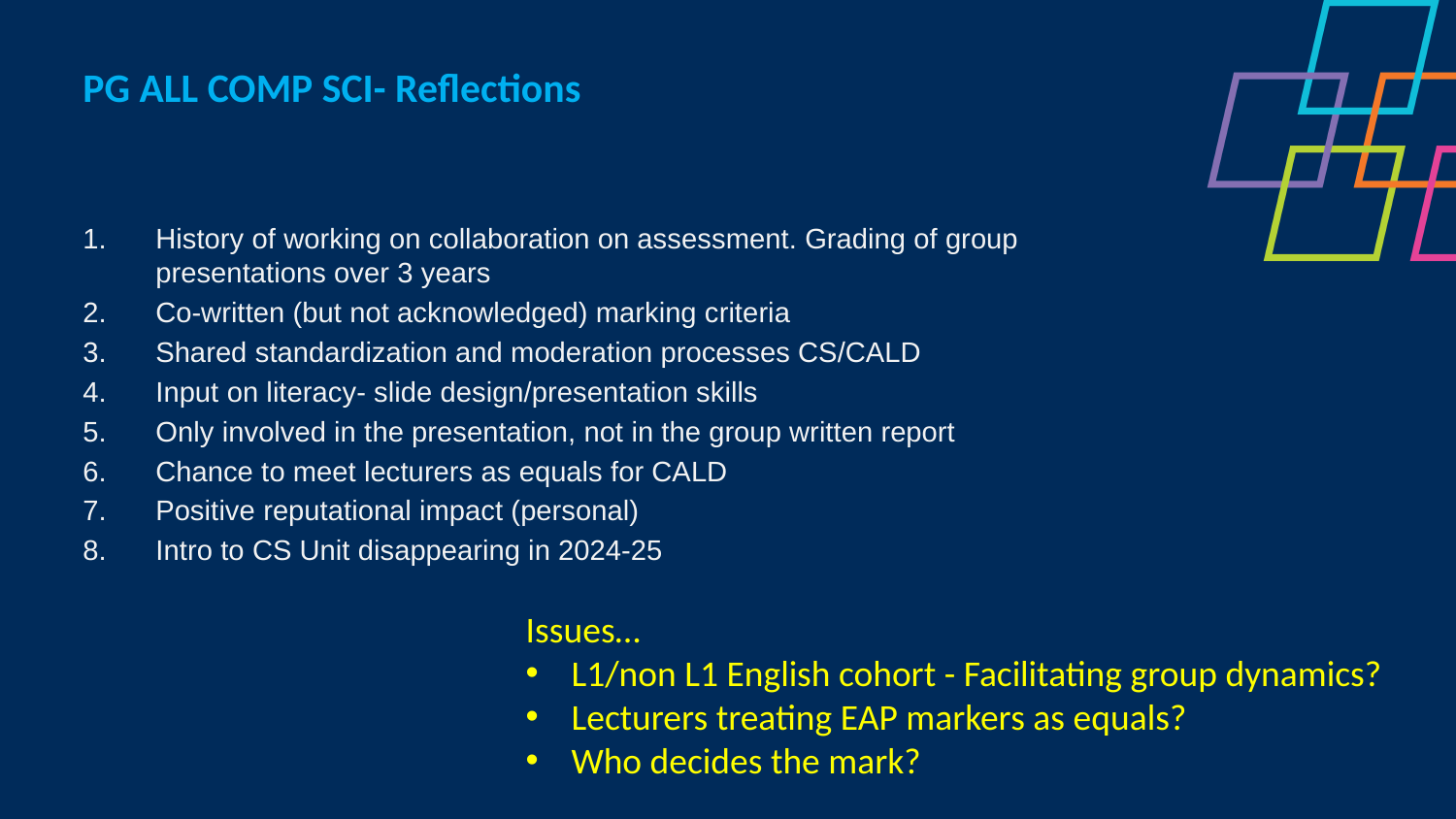

PG ALL COMP SCI- Reflections
History of working on collaboration on assessment. Grading of group presentations over 3 years
Co-written (but not acknowledged) marking criteria
Shared standardization and moderation processes CS/CALD
Input on literacy- slide design/presentation skills
Only involved in the presentation, not in the group written report
Chance to meet lecturers as equals for CALD
Positive reputational impact (personal)
Intro to CS Unit disappearing in 2024-25

Issues…
L1/non L1 English cohort - Facilitating group dynamics?
Lecturers treating EAP markers as equals?
Who decides the mark?